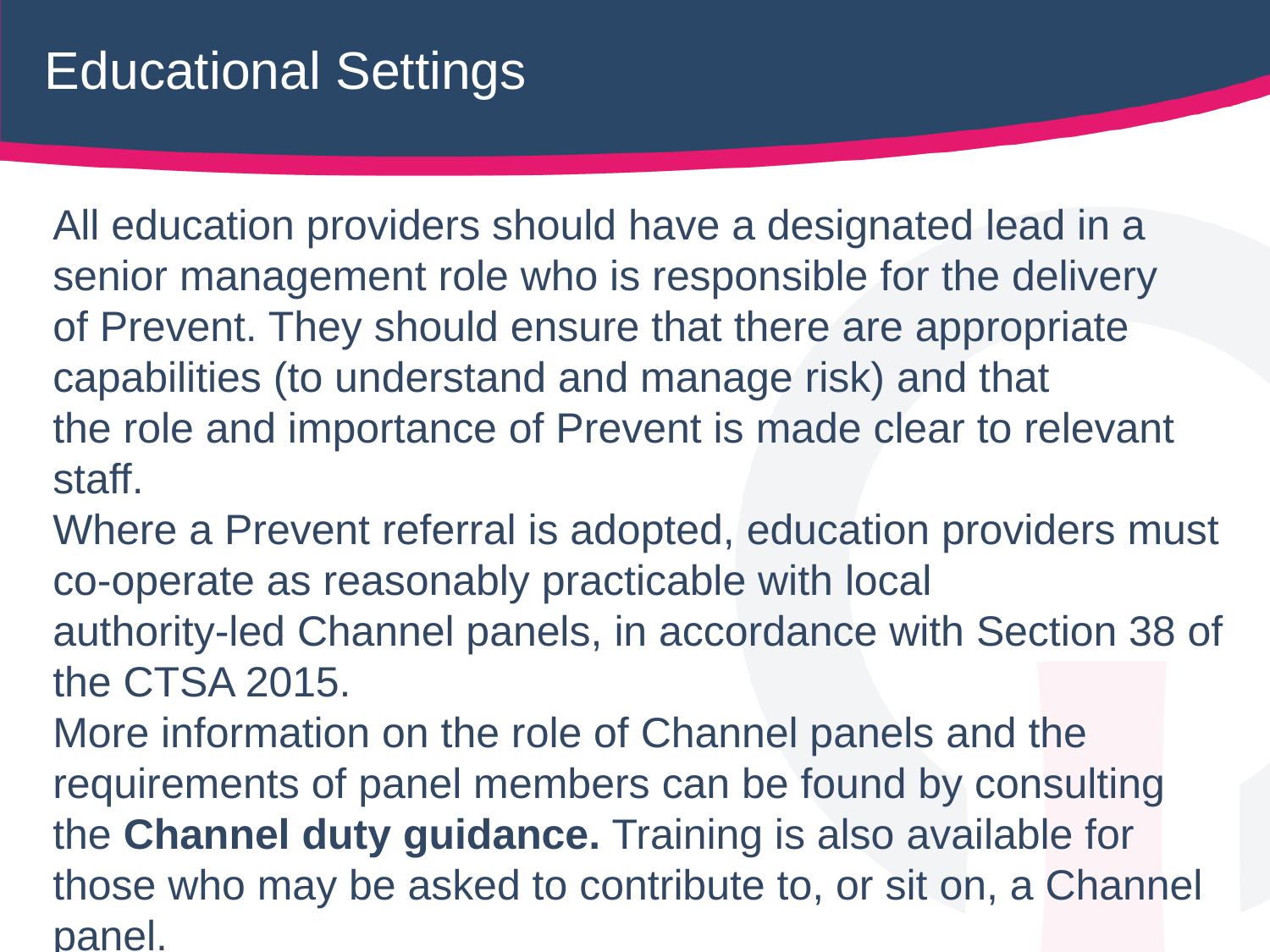

# Educational Settings
All education providers should have a designated lead in a senior management role who is responsible for the delivery
of Prevent. They should ensure that there are appropriate capabilities (to understand and manage risk) and that
the role and importance of Prevent is made clear to relevant staff.
Where a Prevent referral is adopted, education providers must co-operate as reasonably practicable with local
authority-led Channel panels, in accordance with Section 38 of the CTSA 2015.
More information on the role of Channel panels and the requirements of panel members can be found by consulting the Channel duty guidance. Training is also available for those who may be asked to contribute to, or sit on, a Channel panel.